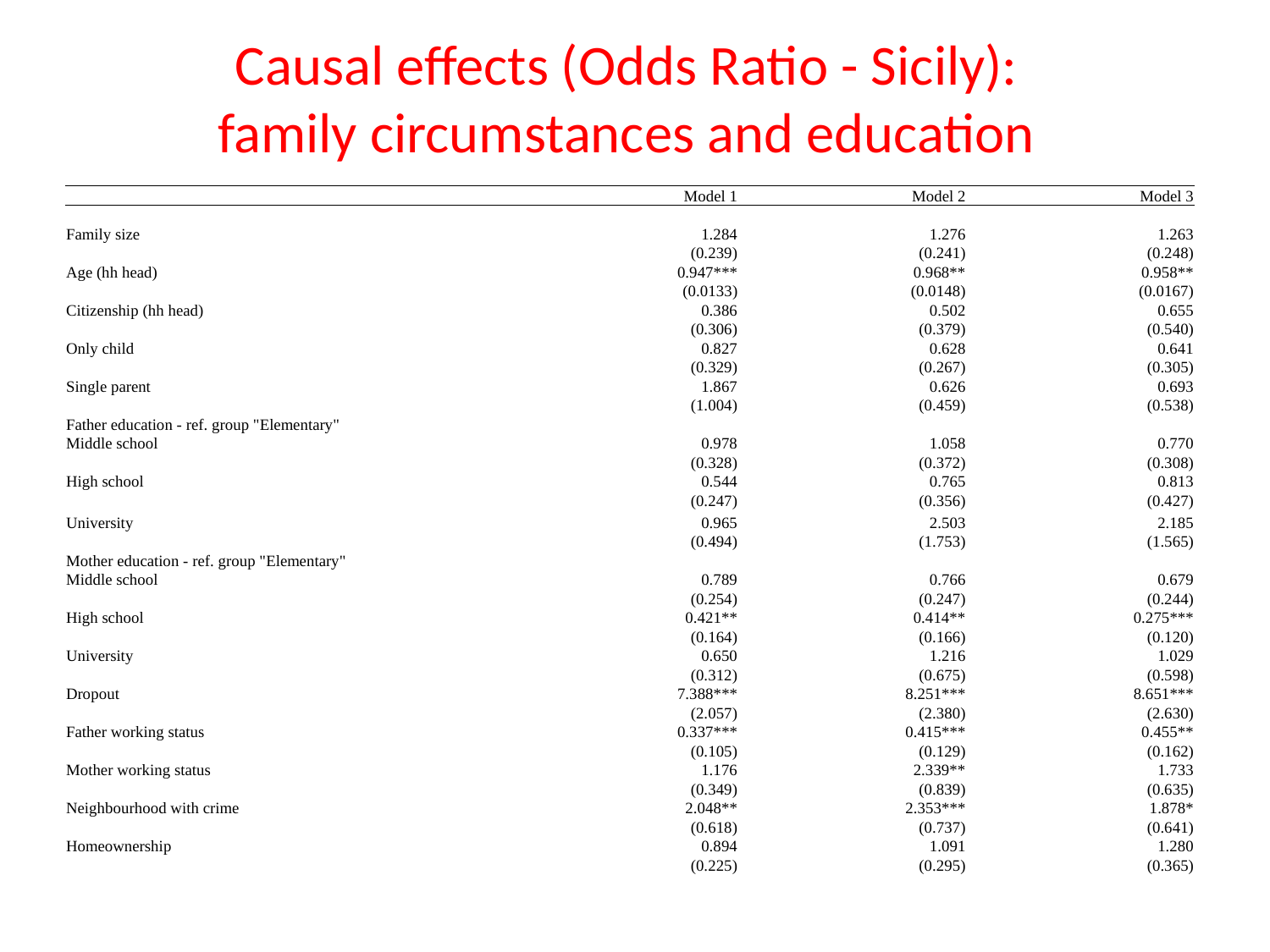

# Causal effects (Odds Ratio - Sicily): family circumstances and education
|  | Model 1 | Model 2 | Model 3 |
| --- | --- | --- | --- |
|  |  |  |  |
| Family size | 1.284 | 1.276 | 1.263 |
|  | (0.239) | (0.241) | (0.248) |
| Age (hh head) | 0.947\*\*\* | 0.968\*\* | 0.958\*\* |
|  | (0.0133) | (0.0148) | (0.0167) |
| Citizenship (hh head) | 0.386 | 0.502 | 0.655 |
|  | (0.306) | (0.379) | (0.540) |
| Only child | 0.827 | 0.628 | 0.641 |
|  | (0.329) | (0.267) | (0.305) |
| Single parent | 1.867 | 0.626 | 0.693 |
|  | (1.004) | (0.459) | (0.538) |
| Father education - ref. group "Elementary" |  |  |  |
| Middle school | 0.978 | 1.058 | 0.770 |
|  | (0.328) | (0.372) | (0.308) |
| High school | 0.544 | 0.765 | 0.813 |
|  | (0.247) | (0.356) | (0.427) |
| University | 0.965 | 2.503 | 2.185 |
|  | (0.494) | (1.753) | (1.565) |
| Mother education - ref. group "Elementary" |  |  |  |
| Middle school | 0.789 | 0.766 | 0.679 |
|  | (0.254) | (0.247) | (0.244) |
| High school | 0.421\*\* | 0.414\*\* | 0.275\*\*\* |
|  | (0.164) | (0.166) | (0.120) |
| University | 0.650 | 1.216 | 1.029 |
|  | (0.312) | (0.675) | (0.598) |
| Dropout | 7.388\*\*\* | 8.251\*\*\* | 8.651\*\*\* |
|  | (2.057) | (2.380) | (2.630) |
| Father working status | 0.337\*\*\* | 0.415\*\*\* | 0.455\*\* |
|  | (0.105) | (0.129) | (0.162) |
| Mother working status | 1.176 | 2.339\*\* | 1.733 |
|  | (0.349) | (0.839) | (0.635) |
| Neighbourhood with crime | 2.048\*\* | 2.353\*\*\* | 1.878\* |
|  | (0.618) | (0.737) | (0.641) |
| Homeownership | 0.894 | 1.091 | 1.280 |
|  | (0.225) | (0.295) | (0.365) |